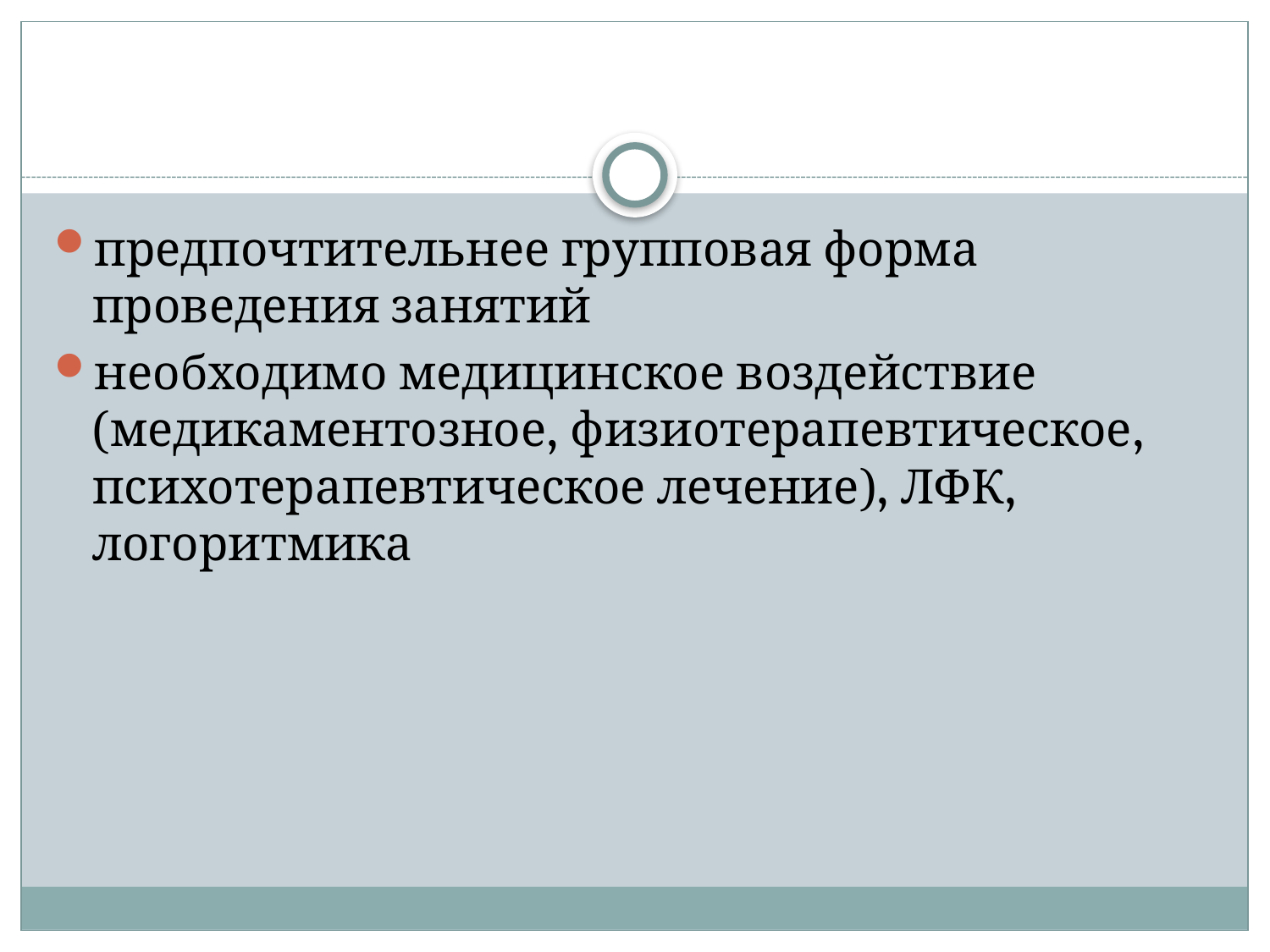

#
предпочтительнее групповая форма проведения занятий
необходимо медицинское воздействие (медикаментозное, физиотерапевтическое, психотерапевтическое лечение), ЛФК, логоритмика